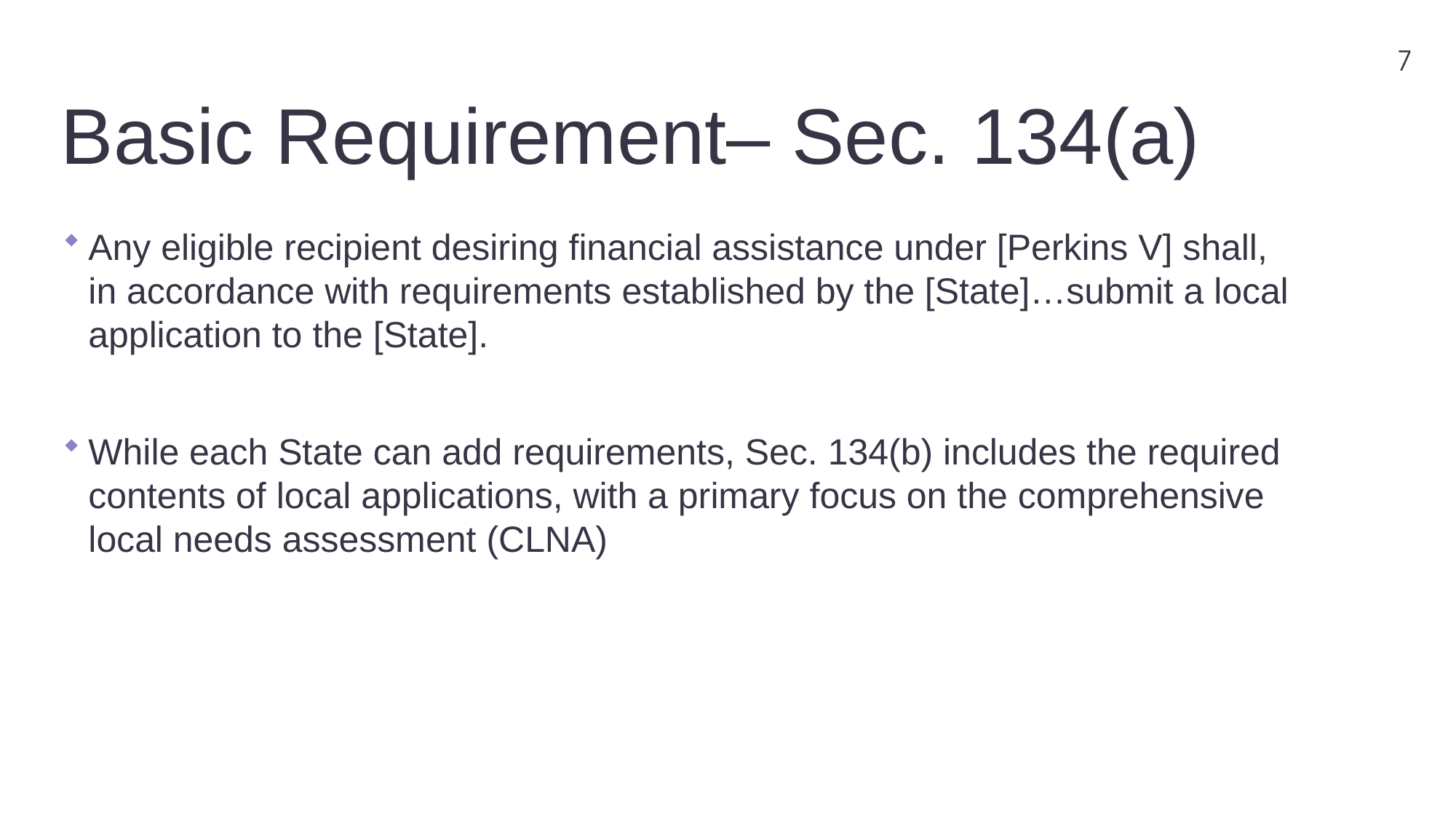

7
# Basic Requirement– Sec. 134(a)
Any eligible recipient desiring financial assistance under [Perkins V] shall, in accordance with requirements established by the [State]…submit a local application to the [State].

While each State can add requirements, Sec. 134(b) includes the required contents of local applications, with a primary focus on the comprehensive local needs assessment (CLNA)